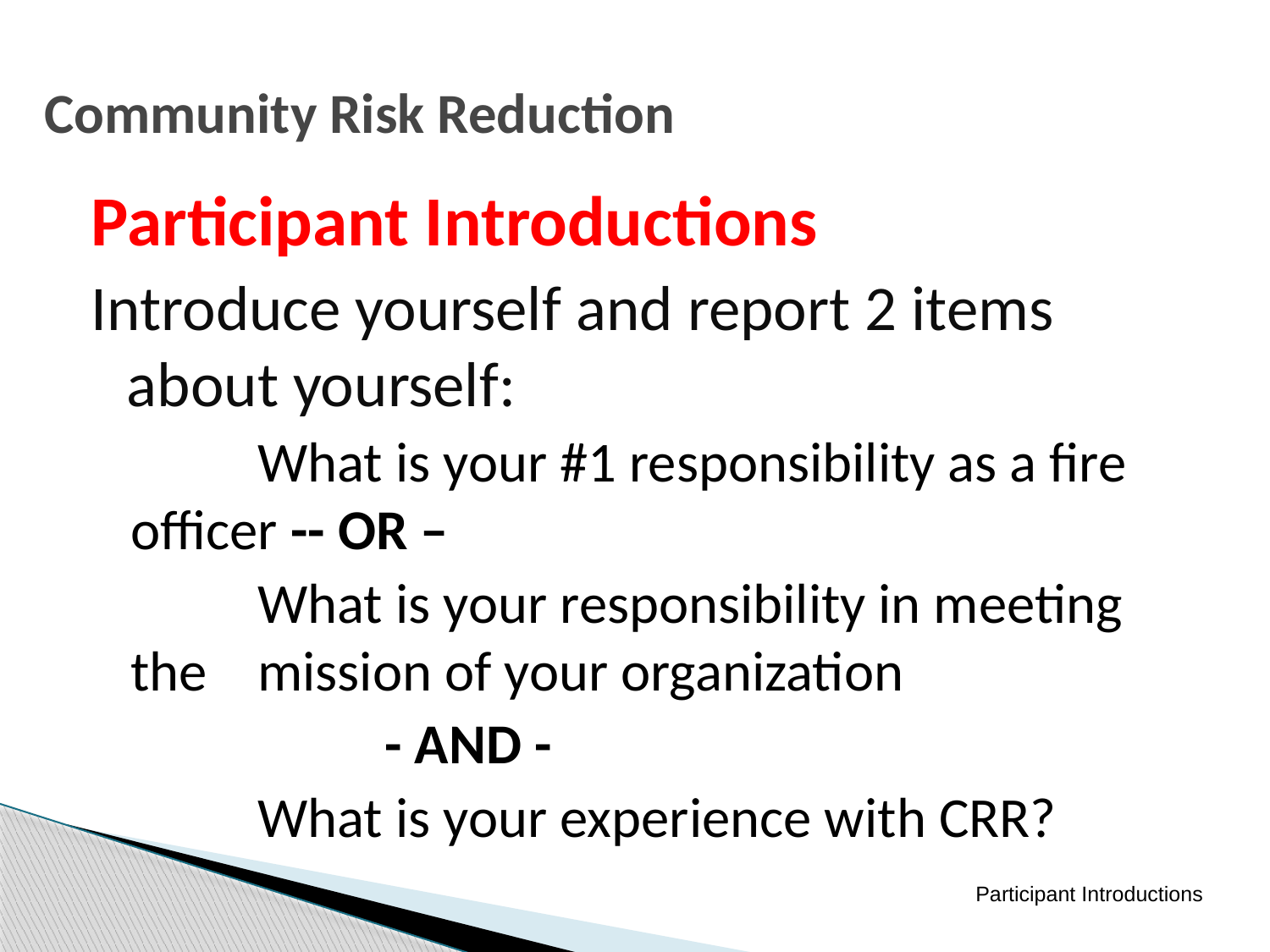

# Community Risk Reduction
Participant Introductions
Introduce yourself and report 2 items about yourself:
	What is your #1 responsibility as a fire 	officer -- OR –
	What is your responsibility in meeting the 	mission of your organization
		- AND -
	What is your experience with CRR?

Participant Introductions